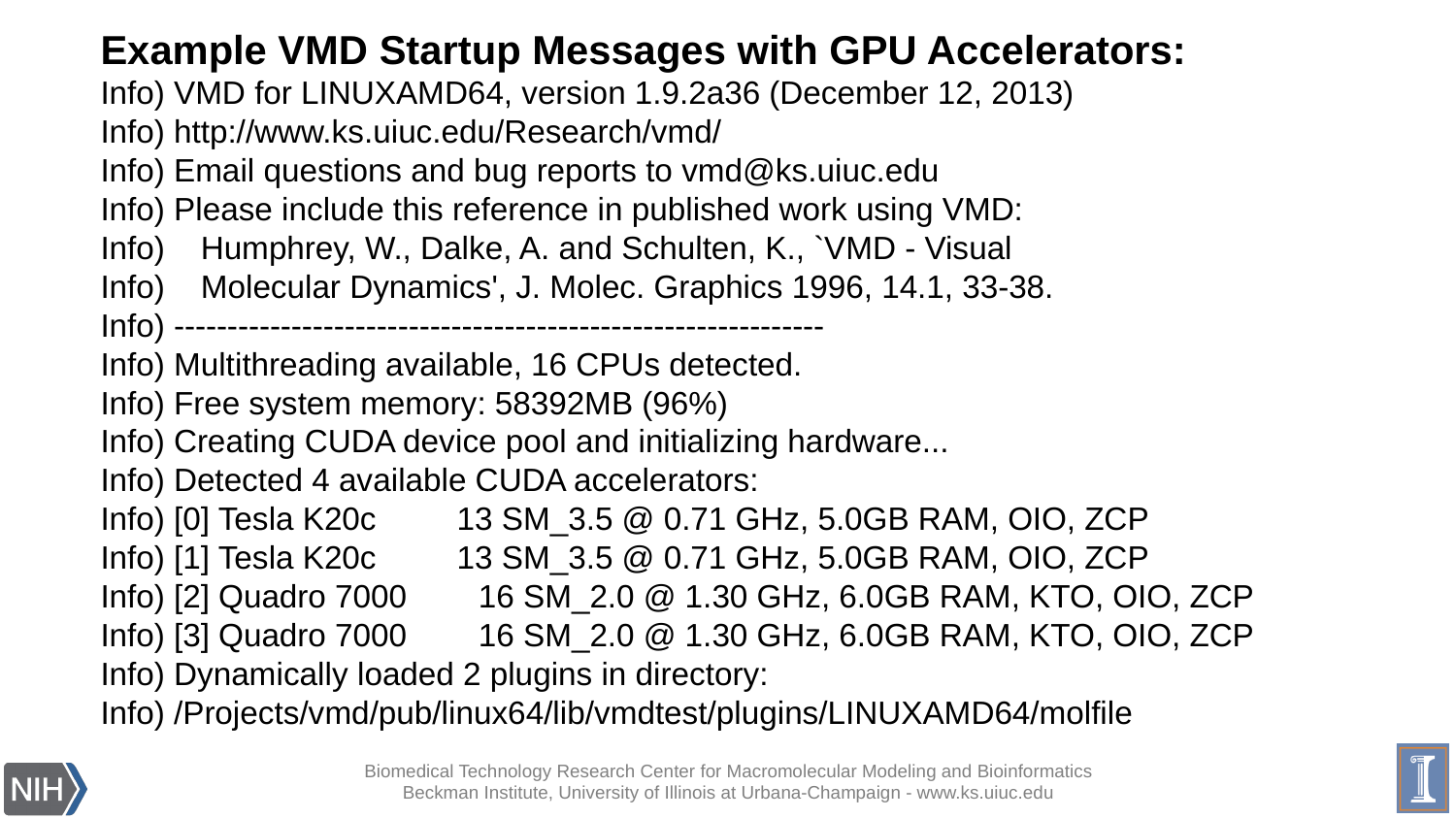

Example VMD Startup Messages with GPU Accelerators:
Info) VMD for LINUXAMD64, version 1.9.2a36 (December 12, 2013)
Info) http://www.ks.uiuc.edu/Research/vmd/
Info) Email questions and bug reports to vmd@ks.uiuc.edu
Info) Please include this reference in published work using VMD:
Info)    Humphrey, W., Dalke, A. and Schulten, K., `VMD - Visual
Info)    Molecular Dynamics', J. Molec. Graphics 1996, 14.1, 33-38.
Info) -------------------------------------------------------------
Info) Multithreading available, 16 CPUs detected.
Info) Free system memory: 58392MB (96%)
Info) Creating CUDA device pool and initializing hardware...
Info) Detected 4 available CUDA accelerators:
Info) [0] Tesla K20c         13 SM_3.5 @ 0.71 GHz, 5.0GB RAM, OIO, ZCP
Info) [1] Tesla K20c         13 SM_3.5 @ 0.71 GHz, 5.0GB RAM, OIO, ZCP
Info) [2] Quadro 7000        16 SM_2.0 @ 1.30 GHz, 6.0GB RAM, KTO, OIO, ZCP
Info) [3] Quadro 7000        16 SM_2.0 @ 1.30 GHz, 6.0GB RAM, KTO, OIO, ZCP
Info) Dynamically loaded 2 plugins in directory:
Info) /Projects/vmd/pub/linux64/lib/vmdtest/plugins/LINUXAMD64/molfile